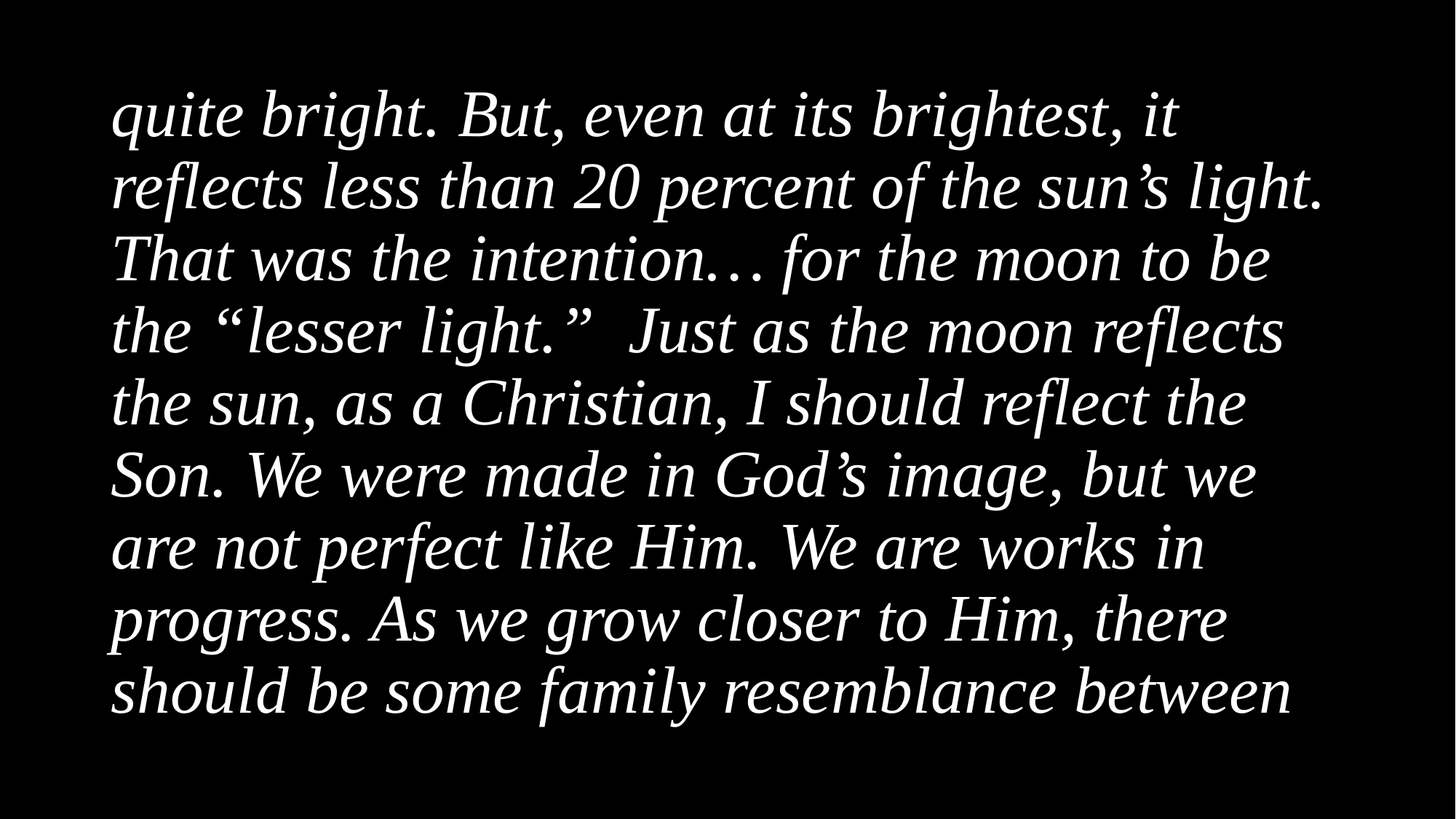

quite bright. But, even at its brightest, it reflects less than 20 percent of the sun’s light. That was the intention… for the moon to be the “lesser light.”  Just as the moon reflects the sun, as a Christian, I should reflect the Son. We were made in God’s image, but we are not perfect like Him. We are works in progress. As we grow closer to Him, there should be some family resemblance between